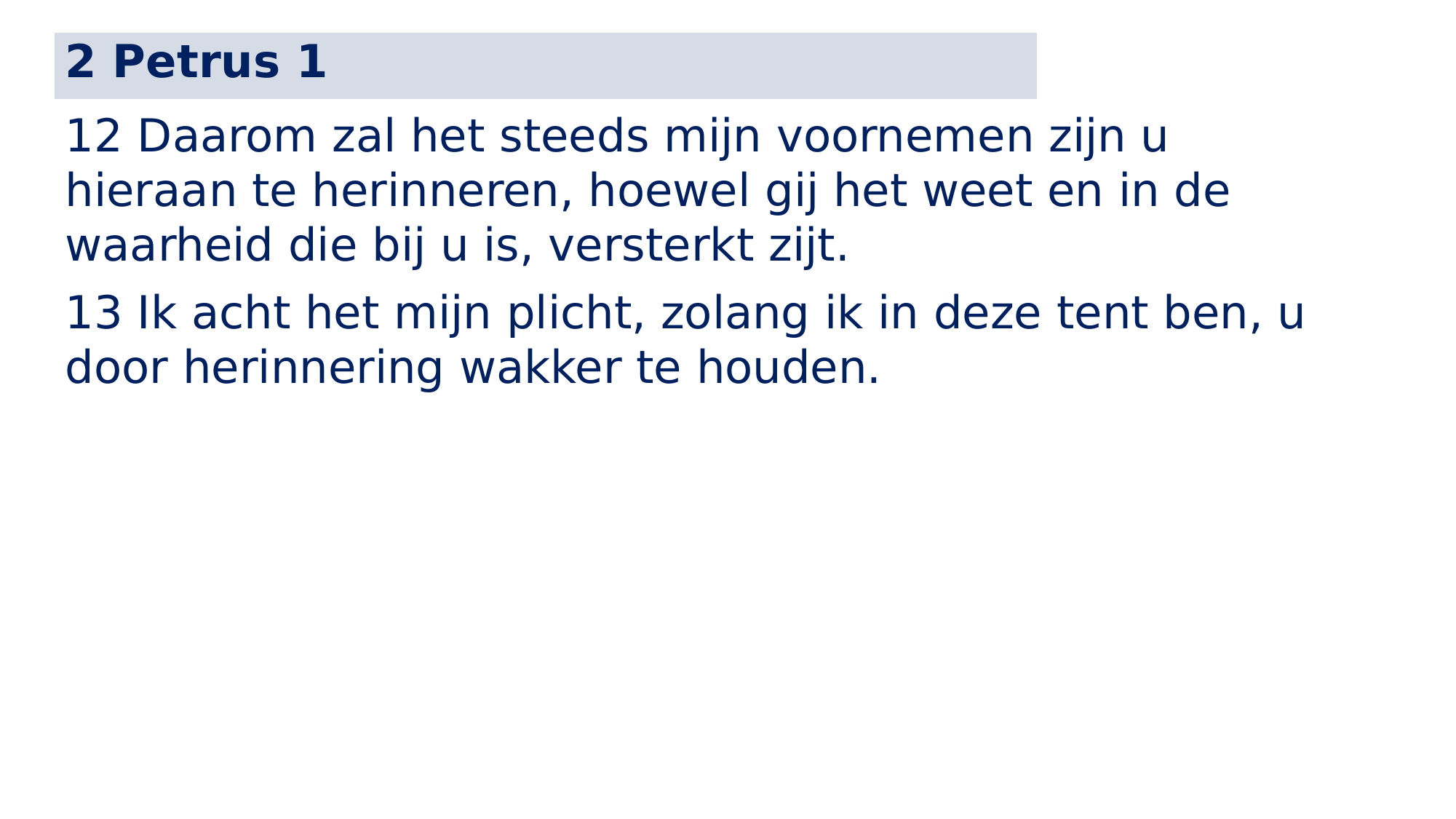

2 Petrus 1
12 Daarom zal het steeds mijn voornemen zijn u hieraan te herinneren, hoewel gij het weet en in de waarheid die bij u is, versterkt zijt.
13 Ik acht het mijn plicht, zolang ik in deze tent ben, u door herinnering wakker te houden.